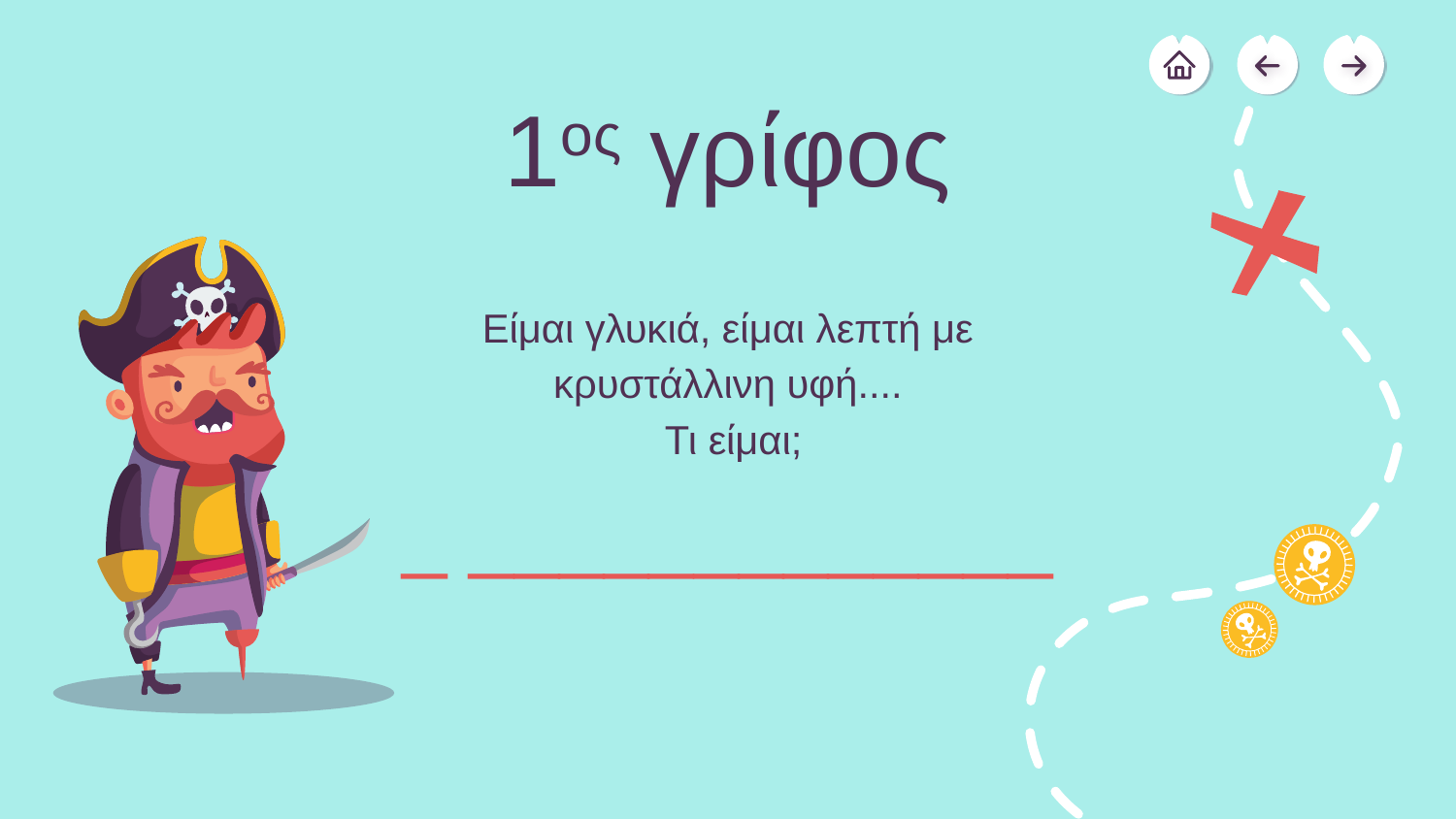

# 1ος γρίφος

Είμαι γλυκιά, είμαι λεπτή με κρυστάλλινη υφή....
 Τι είμαι;

_ _____________